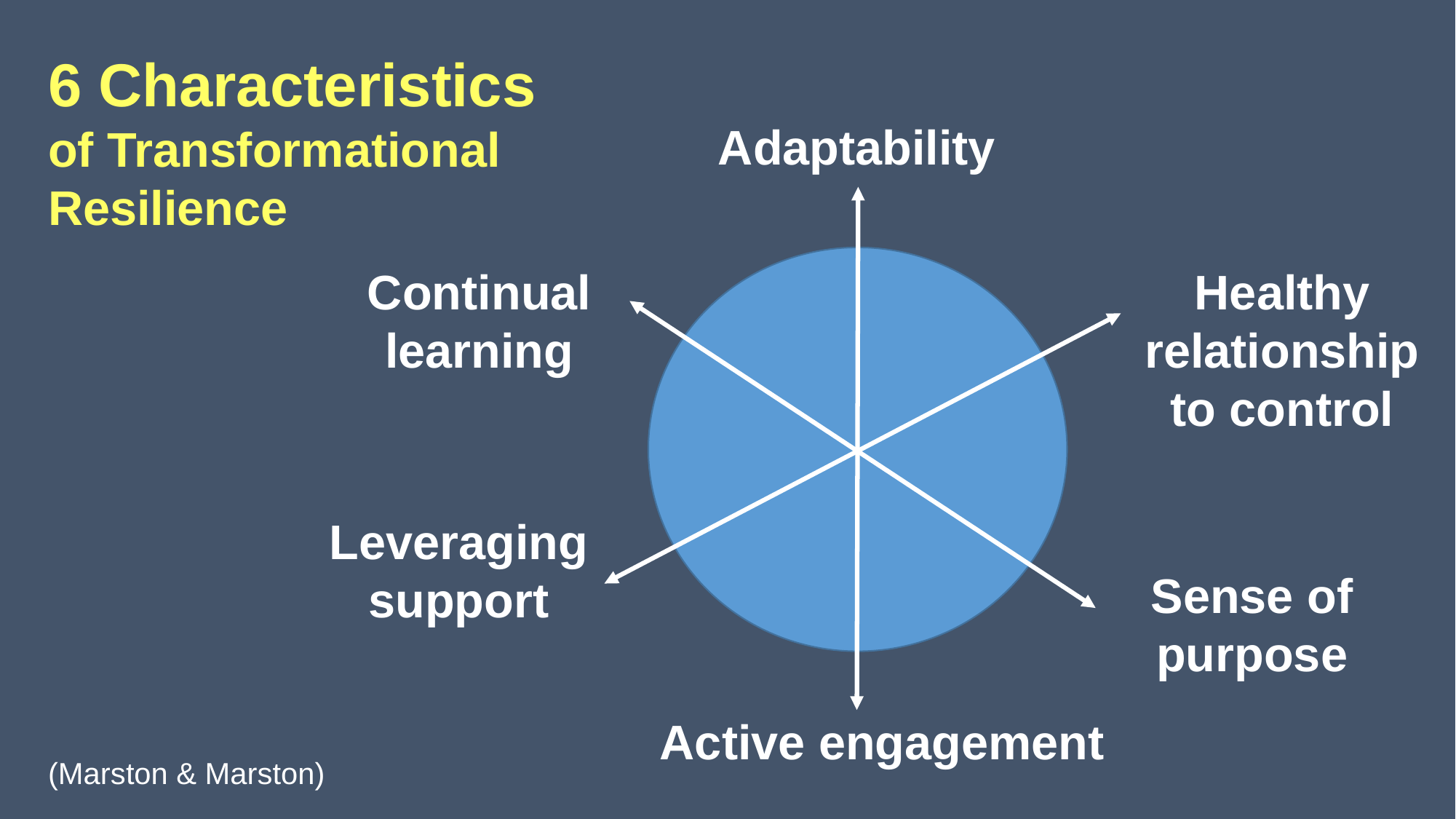

6 Characteristics
of Transformational
Resilience
Adaptability

Continual learning
Healthy relationship to control
Leveraging support
Sense of purpose
Active engagement
(Marston & Marston)